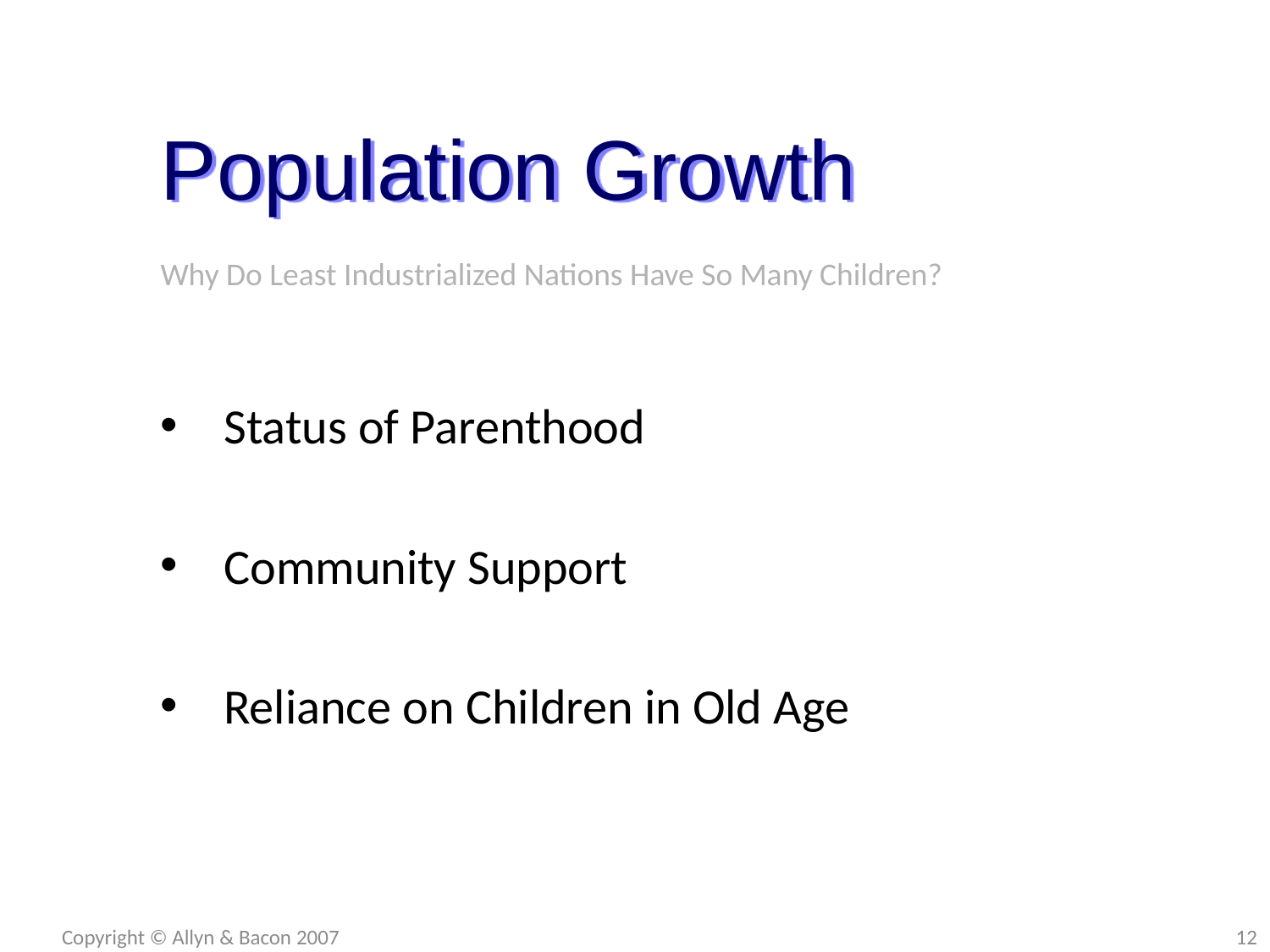

Population Growth

Status of Parenthood
Community Support
Reliance on Children in Old Age
Why Do Least Industrialized Nations Have So Many Children?
Copyright © Allyn & Bacon 2007
12